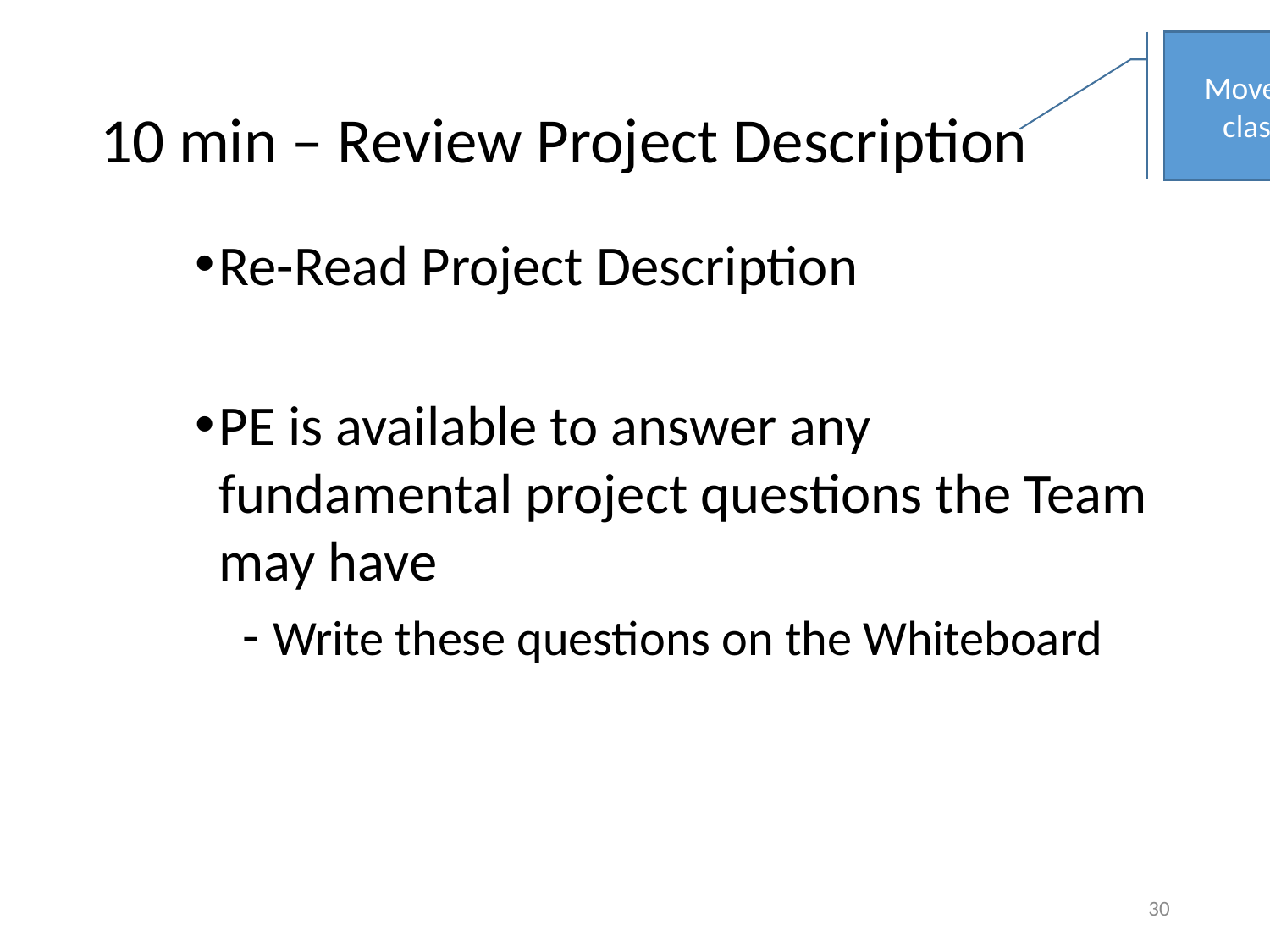

Moves to class 2
# 10 min – Review Project Description
Re-Read Project Description

PE is available to answer any fundamental project questions the Team may have
- Write these questions on the Whiteboard
30